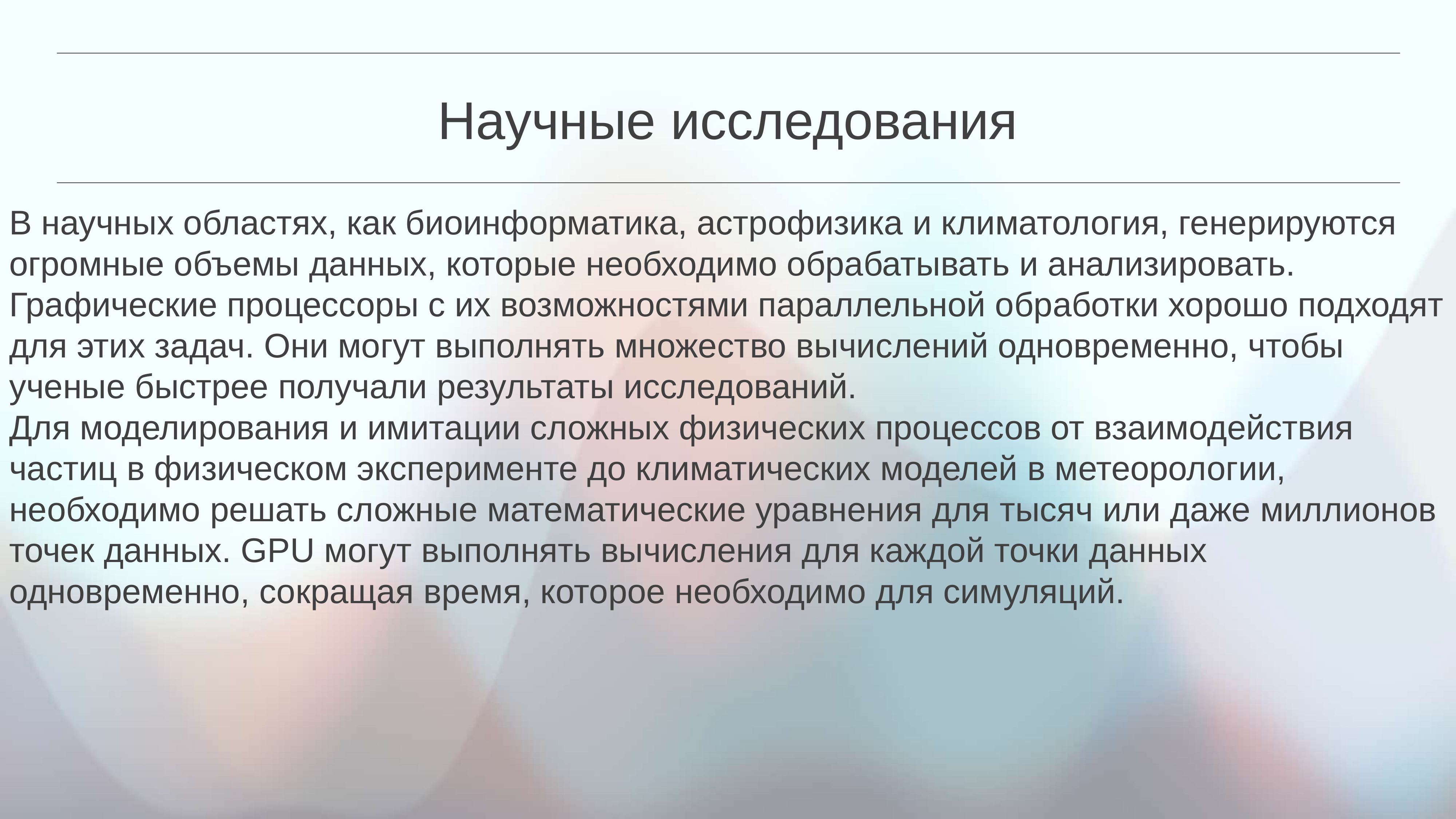

Научные исследования
В научных областях, как биоинформатика, астрофизика и климатология, генерируются огромные объемы данных, которые необходимо обрабатывать и анализировать. Графические процессоры с их возможностями параллельной обработки хорошо подходят для этих задач. Они могут выполнять множество вычислений одновременно, чтобы ученые быстрее получали результаты исследований.
Для моделирования и имитации сложных физических процессов от взаимодействия частиц в физическом эксперименте до климатических моделей в метеорологии, необходимо решать сложные математические уравнения для тысяч или даже миллионов точек данных. GPU могут выполнять вычисления для каждой точки данных одновременно, сокращая время, которое необходимо для симуляций.